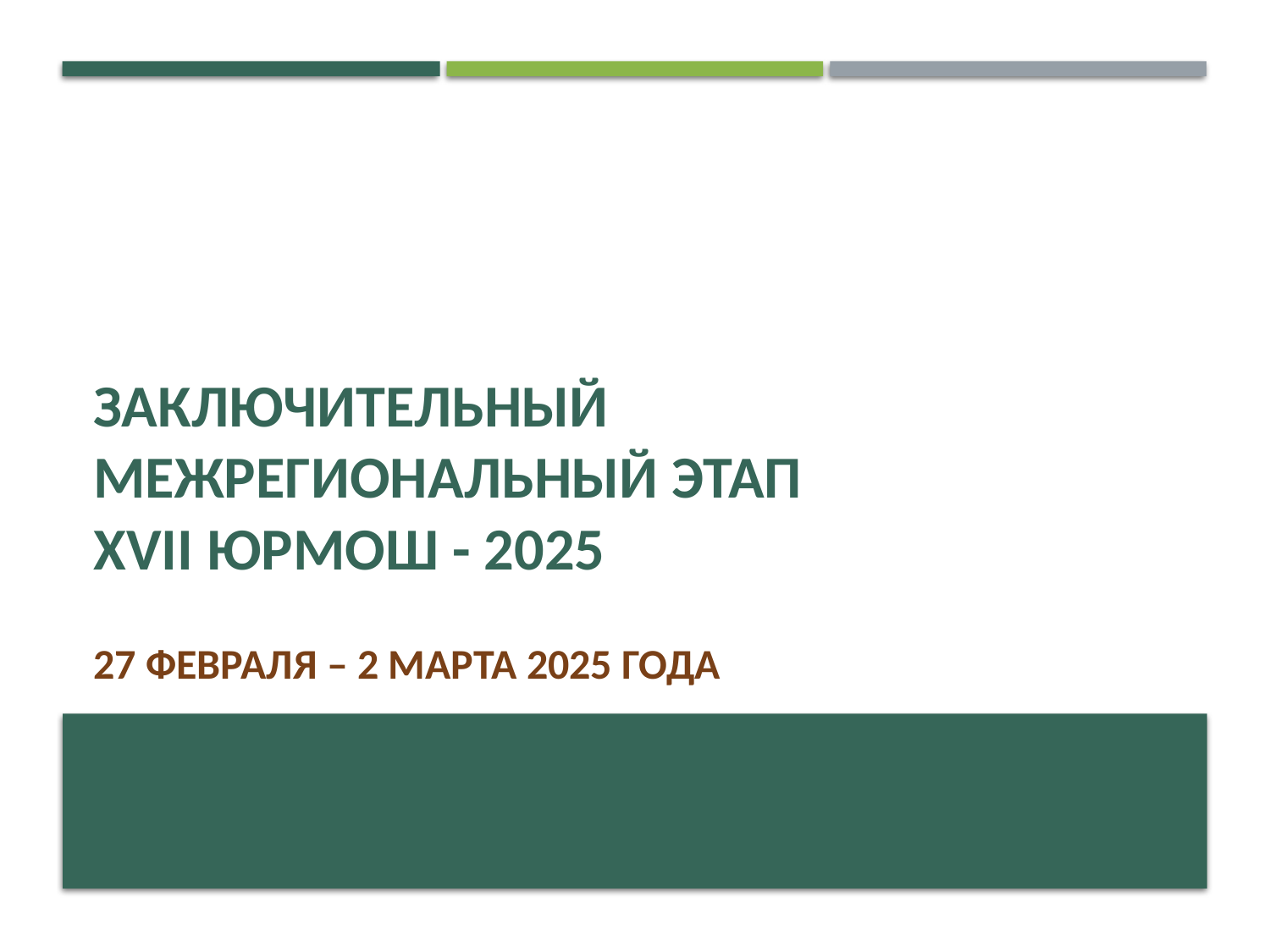

# заключительный межрегиональный этап XVII ЮРМОШ - 2025
27 февраля – 2 марта 2025 года